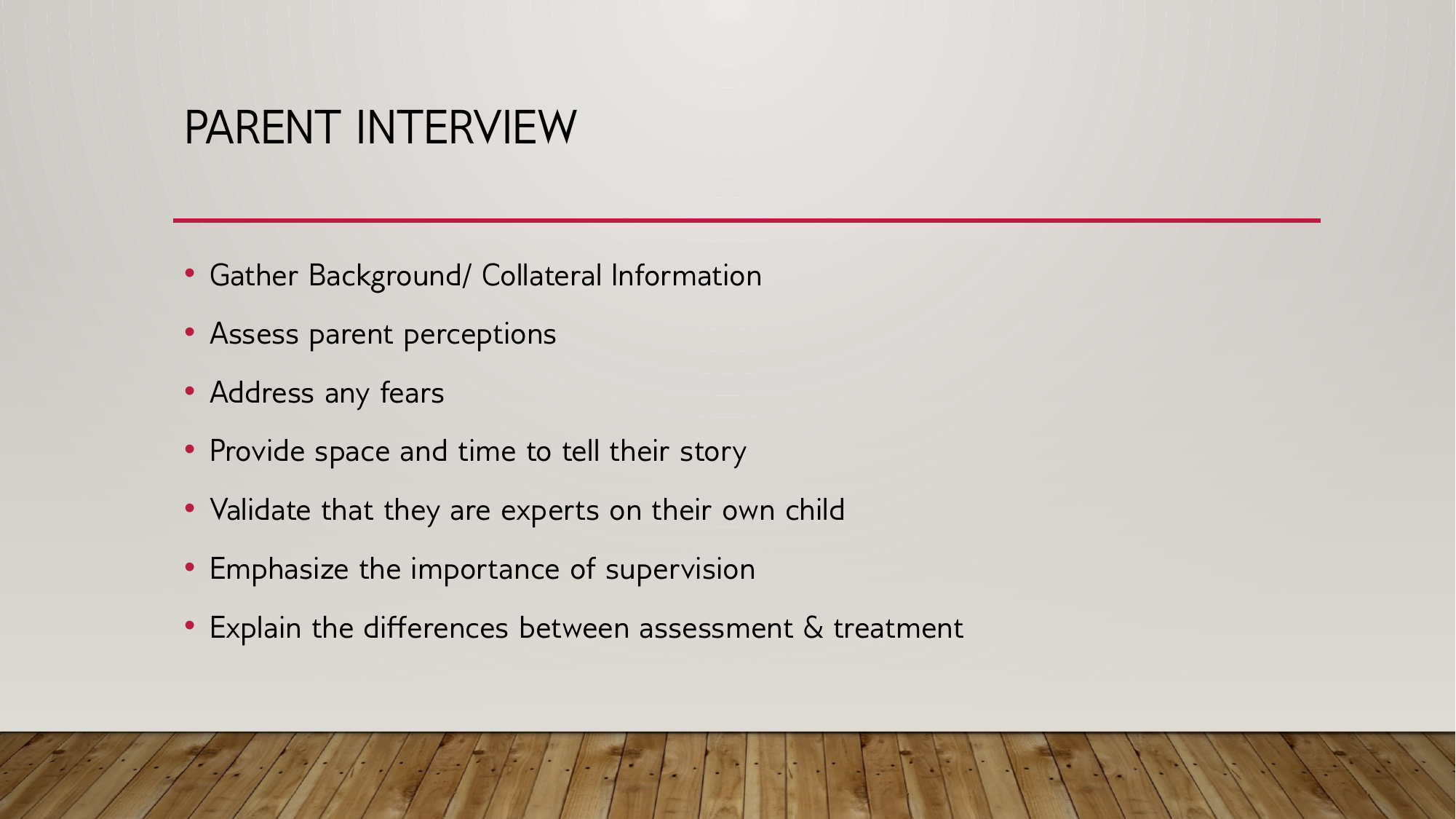

# Parent Interview
Gather Background/ Collateral Information
Assess parent perceptions
Address any fears
Provide space and time to tell their story
Validate that they are experts on their own child
Emphasize the importance of supervision
Explain the differences between assessment & treatment